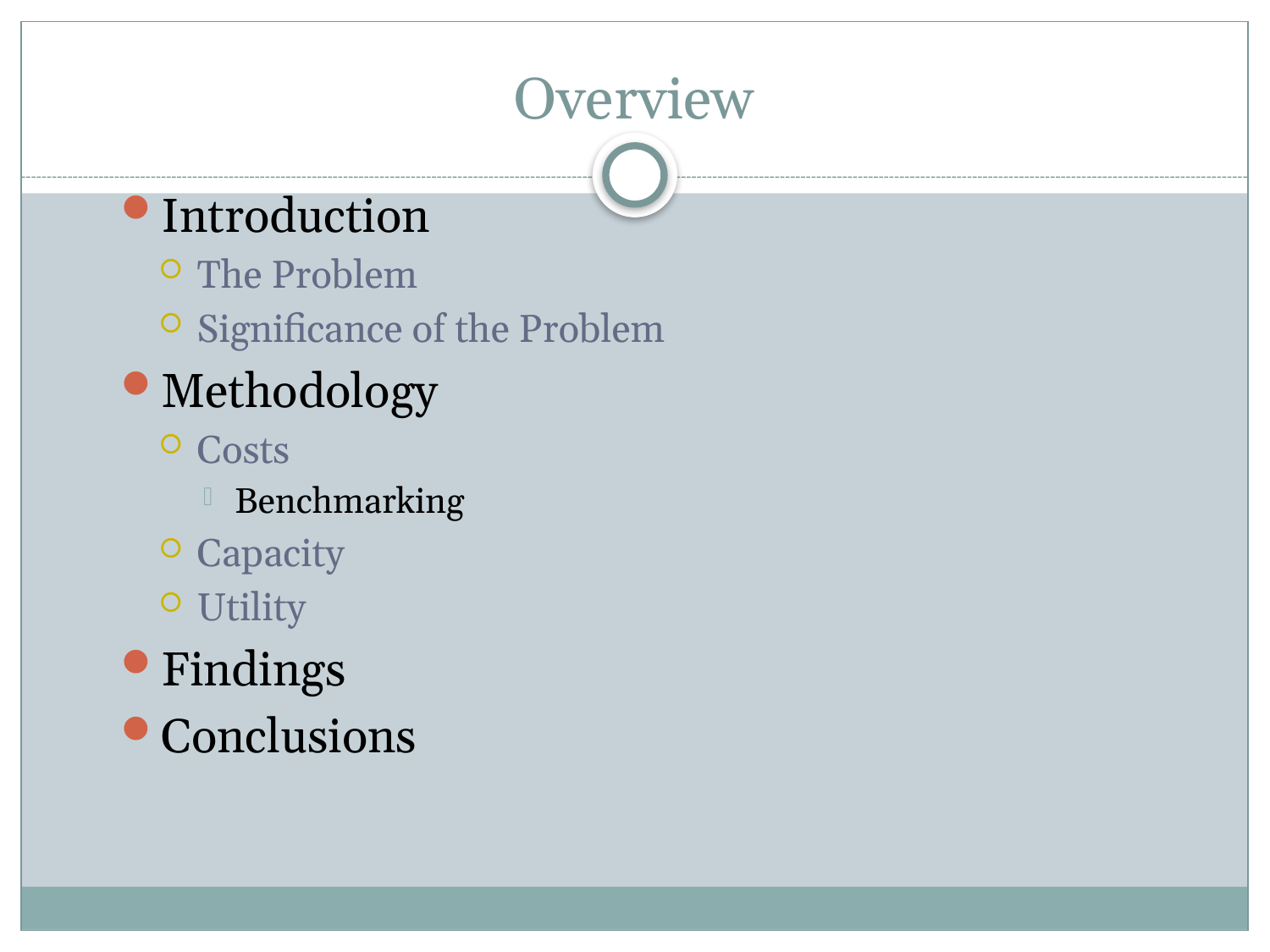

# Overview
Introduction
The Problem
Significance of the Problem
Methodology
Costs
Benchmarking
Capacity
Utility
Findings
Conclusions